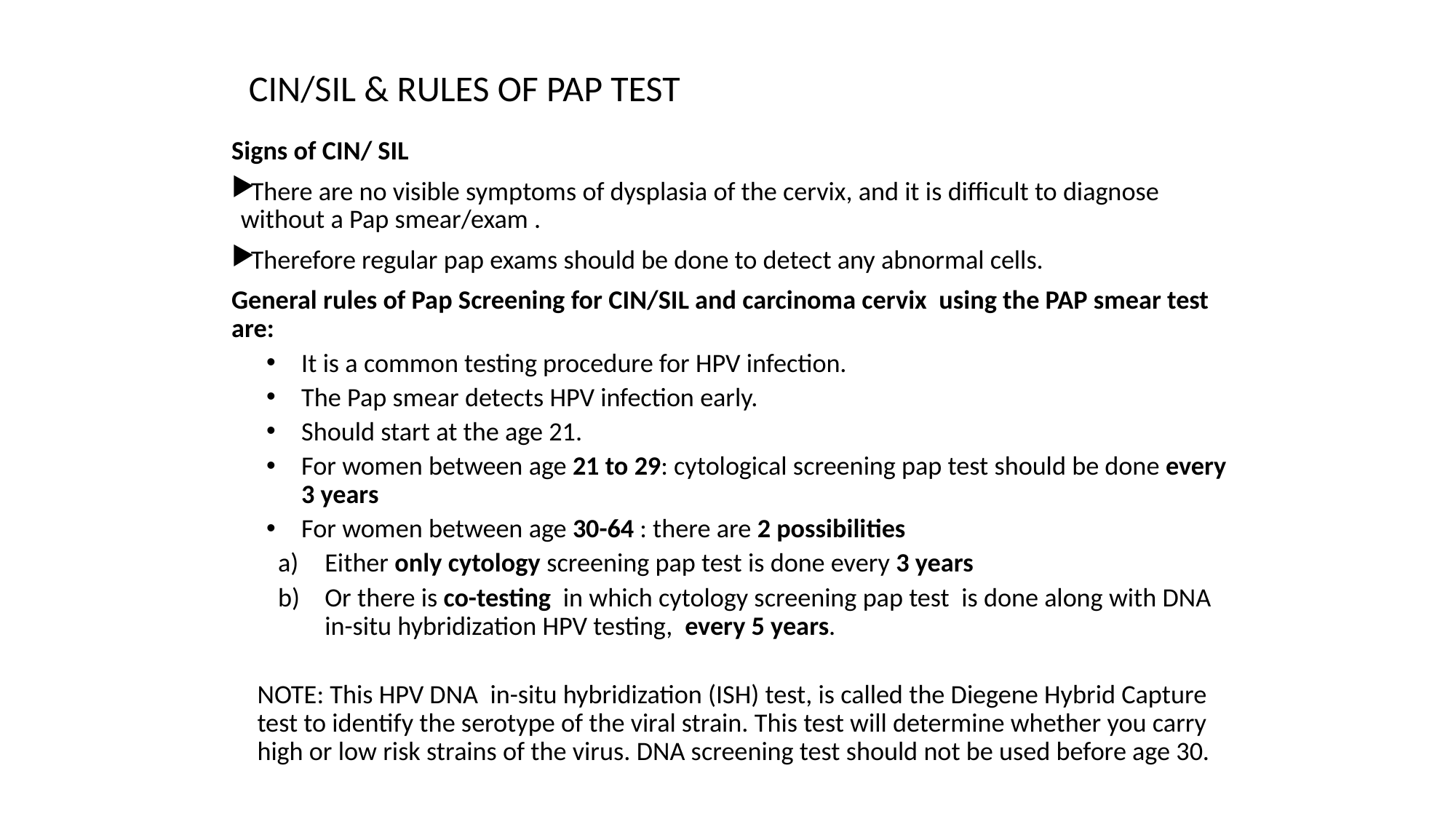

# CIN/SIL & RULES OF PAP TEST
Signs of CIN/ SIL
There are no visible symptoms of dysplasia of the cervix, and it is difficult to diagnose without a Pap smear/exam .
Therefore regular pap exams should be done to detect any abnormal cells.
General rules of Pap Screening for CIN/SIL and carcinoma cervix  using the PAP smear test are:
It is a common testing procedure for HPV infection.
The Pap smear detects HPV infection early.
Should start at the age 21.
For women between age 21 to 29: cytological screening pap test should be done every 3 years
For women between age 30-64 : there are 2 possibilities
Either only cytology screening pap test is done every 3 years
Or there is co-testing  in which cytology screening pap test  is done along with DNA  in-situ hybridization HPV testing,  every 5 years.

NOTE: This HPV DNA  in-situ hybridization (ISH) test, is called the Diegene Hybrid Capture test to identify the serotype of the viral strain. This test will determine whether you carry high or low risk strains of the virus. DNA screening test should not be used before age 30.